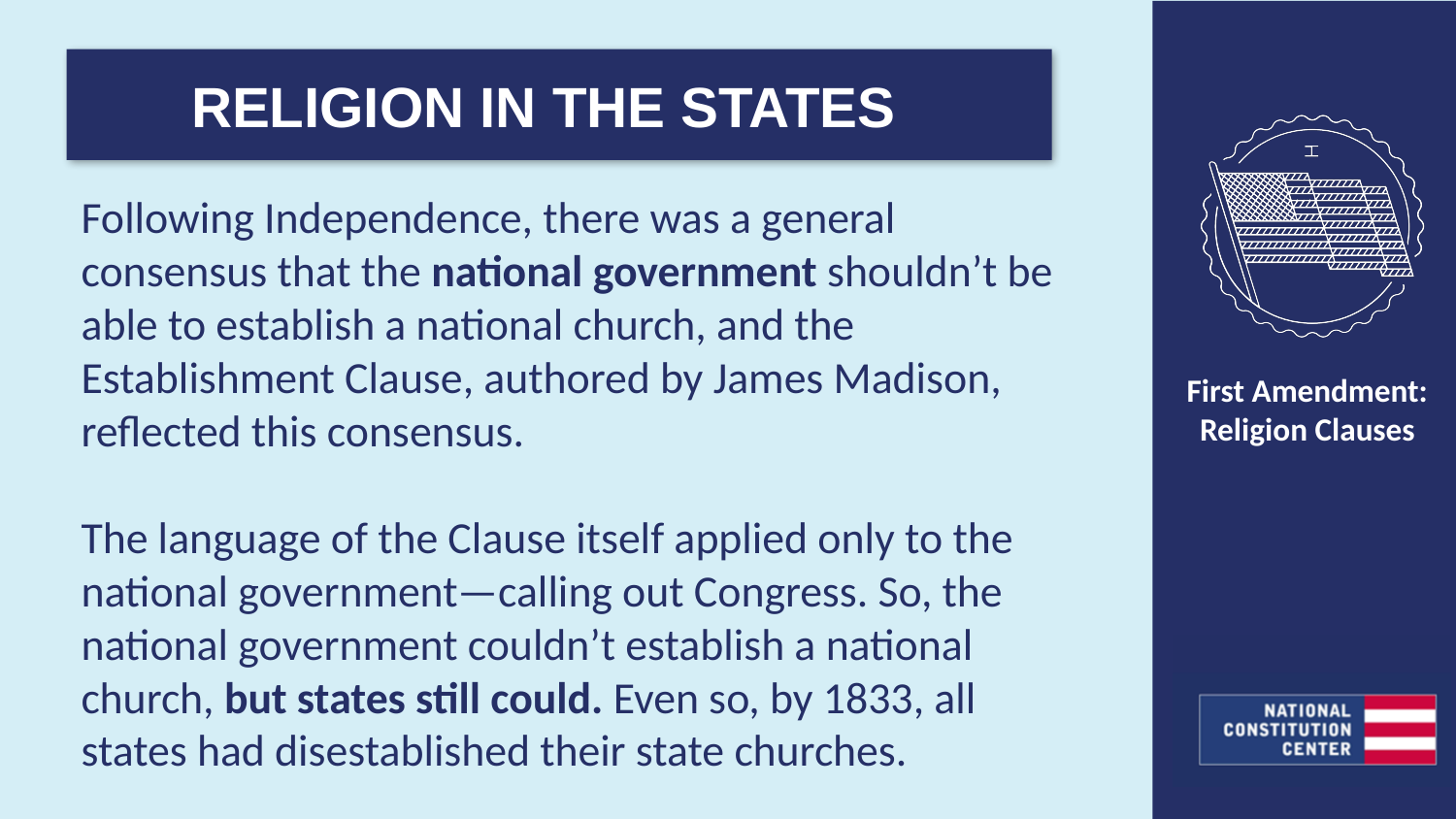

RELIGION IN THE STATES
Following Independence, there was a general consensus that the national government shouldn’t be able to establish a national church, and the Establishment Clause, authored by James Madison, reflected this consensus.

The language of the Clause itself applied only to the national government—calling out Congress. So, the national government couldn’t establish a national church, but states still could. Even so, by 1833, all states had disestablished their state churches.